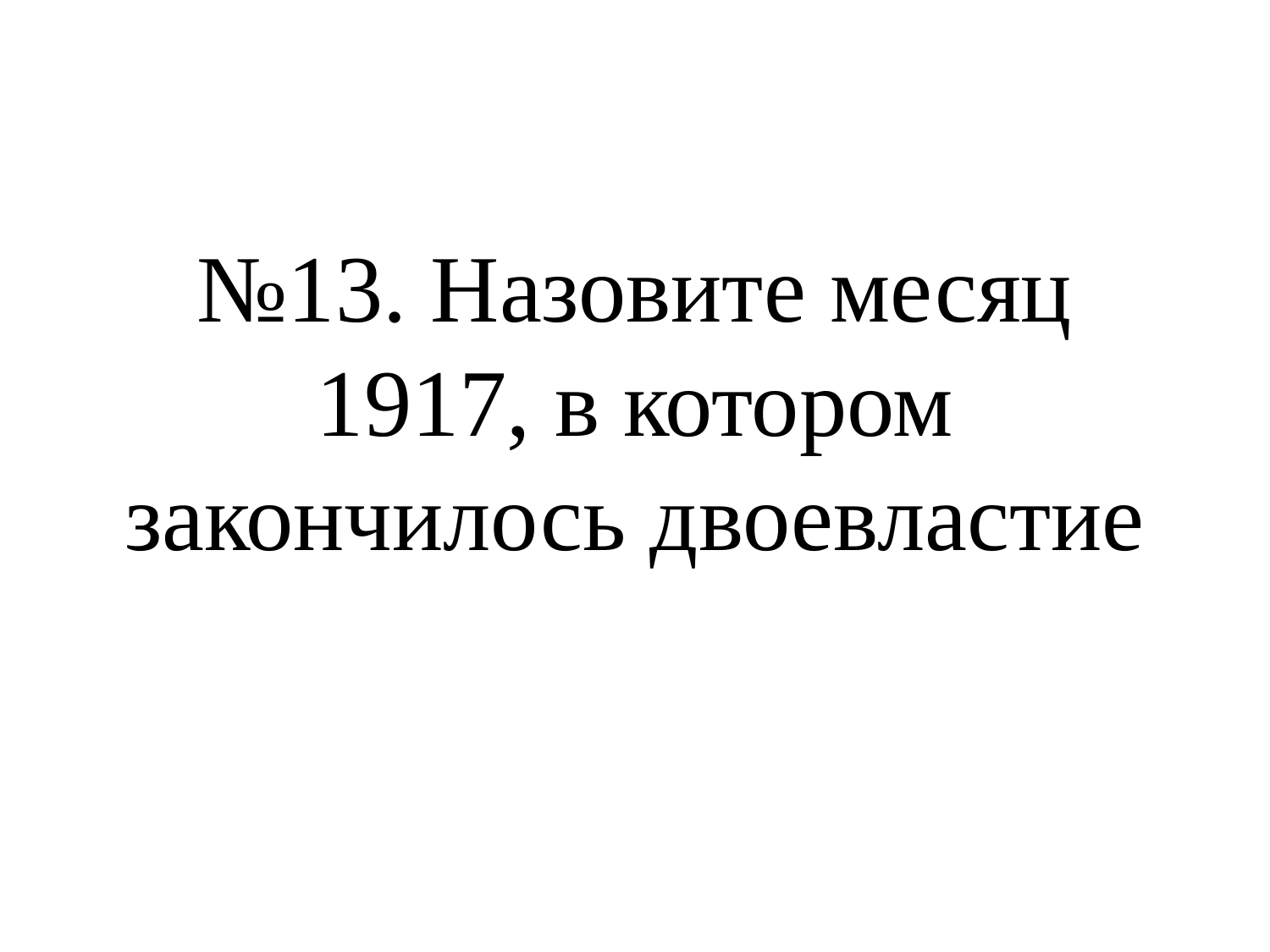

# №13. Назовите месяц 1917, в котором закончилось двоевластие